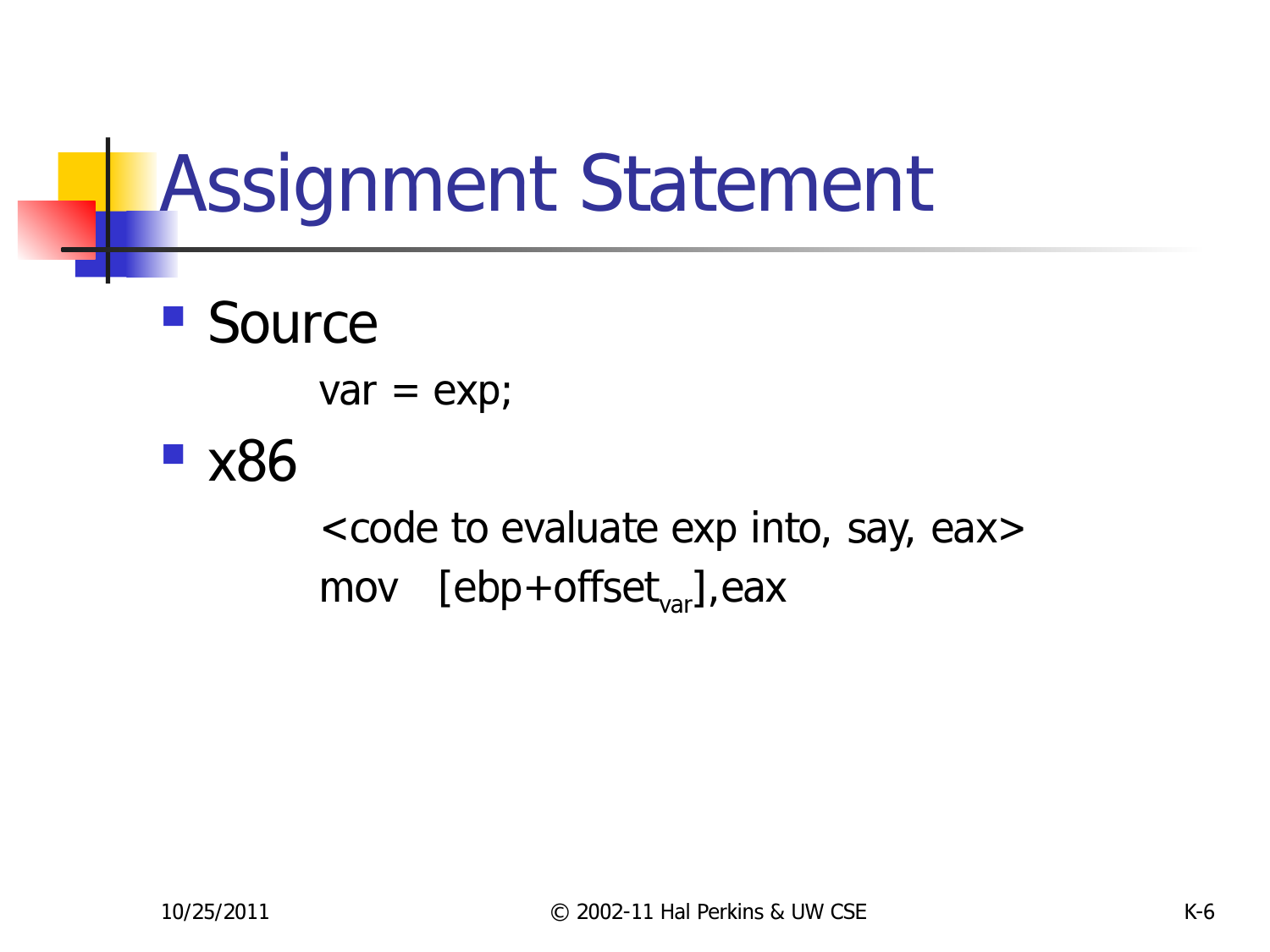

# Assignment Statement
Source
	var = exp;
x86
	<code to evaluate exp into, say, eax>
	mov   [ebp+offsetvar],eax

10/25/2011
© 2002-11 Hal Perkins & UW CSE
K-6